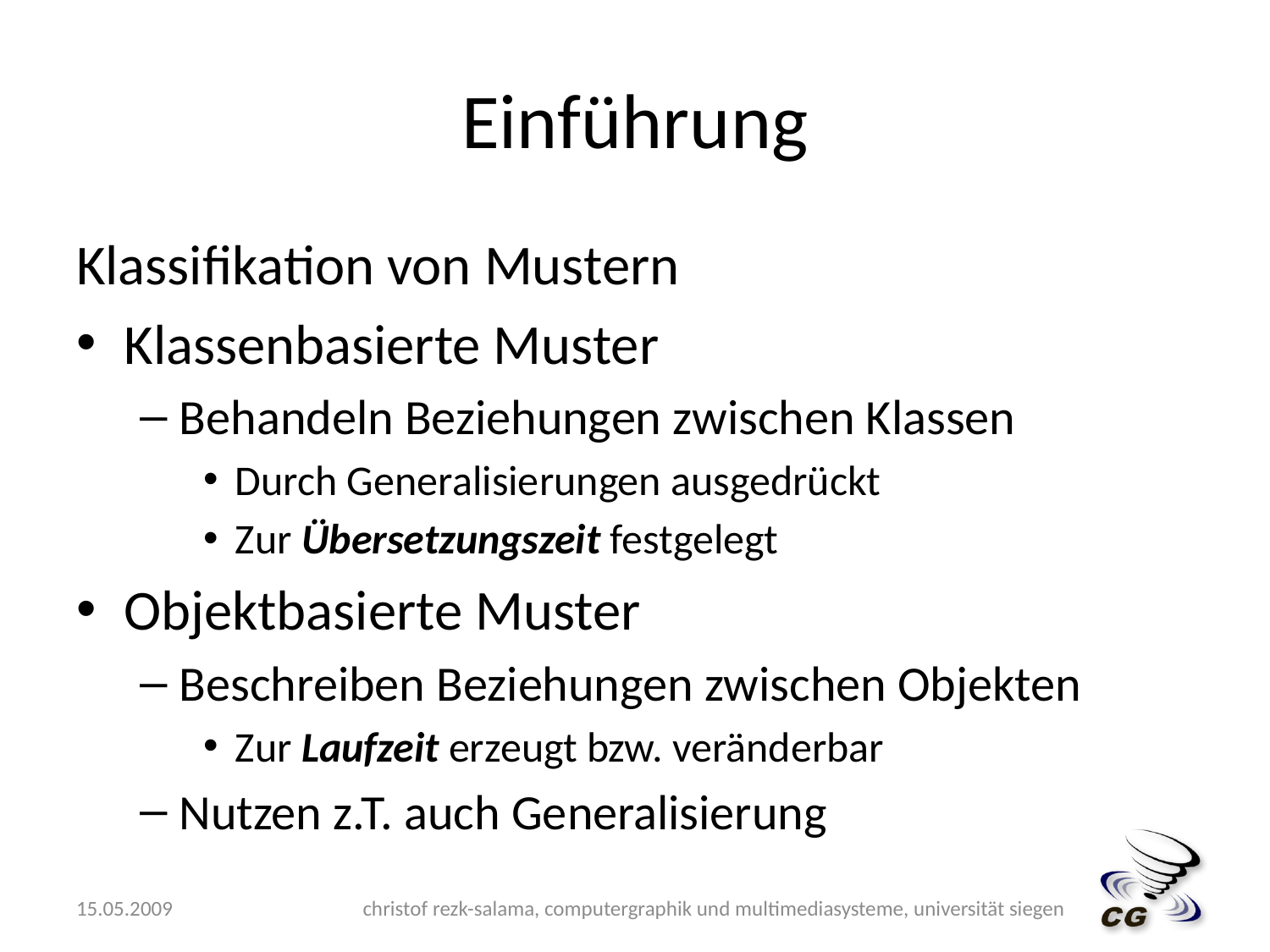

# Einführung
Klassifikation von Mustern
Klassenbasierte Muster
Behandeln Beziehungen zwischen Klassen
Durch Generalisierungen ausgedrückt
Zur Übersetzungszeit festgelegt
Objektbasierte Muster
Beschreiben Beziehungen zwischen Objekten
Zur Laufzeit erzeugt bzw. veränderbar
Nutzen z.T. auch Generalisierung

15.05.2009
christof rezk-salama, computergraphik und multimediasysteme, universität siegen